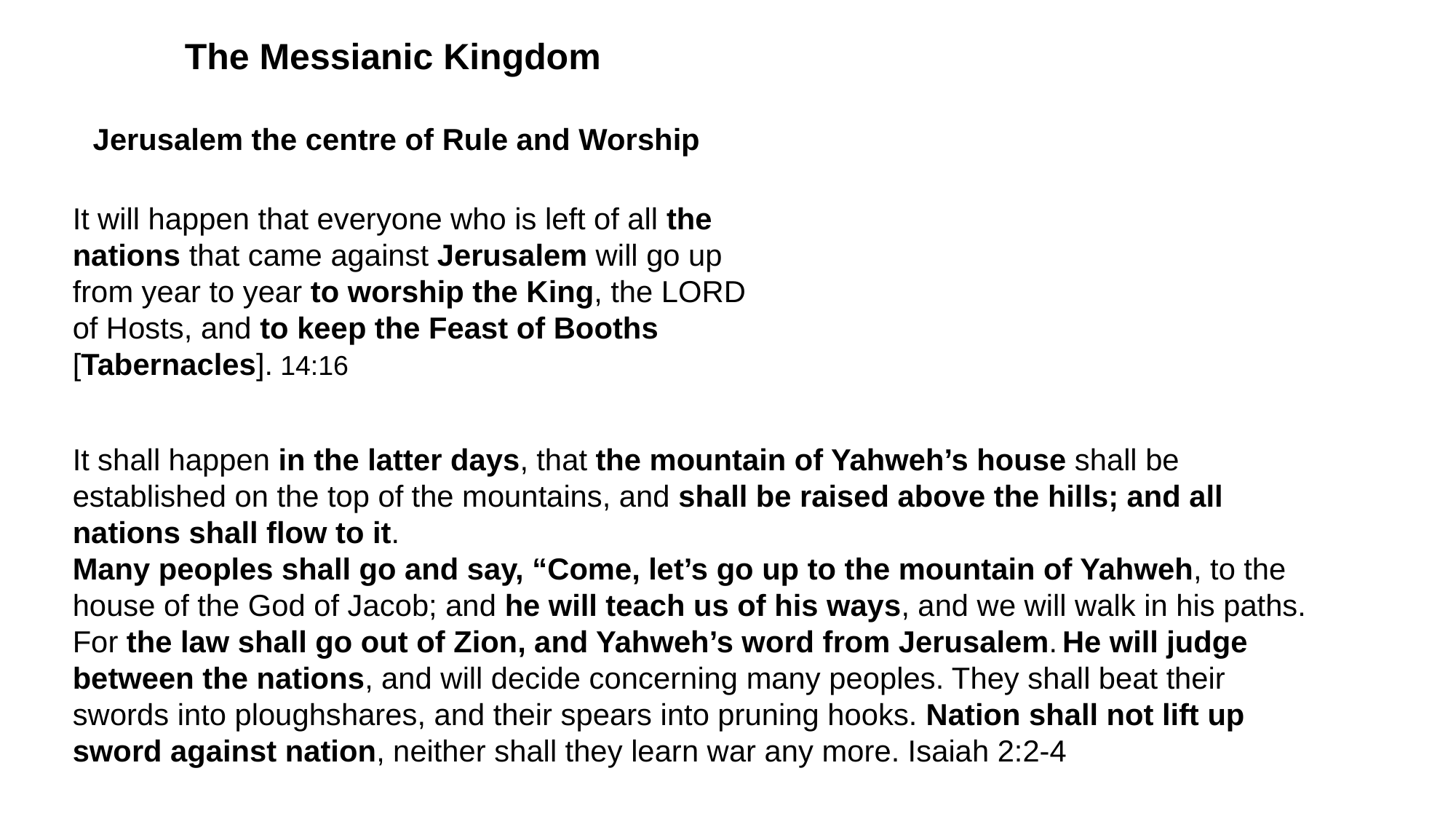

The Messianic Kingdom
Jerusalem the centre of Rule and Worship
It will happen that everyone who is left of all the nations that came against Jerusalem will go up from year to year to worship the King, the LORD of Hosts, and to keep the Feast of Booths [Tabernacles]. 14:16
It shall happen in the latter days, that the mountain of Yahweh’s house shall be established on the top of the mountains, and shall be raised above the hills; and all nations shall flow to it.
Many peoples shall go and say, “Come, let’s go up to the mountain of Yahweh, to the house of the God of Jacob; and he will teach us of his ways, and we will walk in his paths. For the law shall go out of Zion, and Yahweh’s word from Jerusalem. He will judge between the nations, and will decide concerning many peoples. They shall beat their swords into ploughshares, and their spears into pruning hooks. Nation shall not lift up sword against nation, neither shall they learn war any more. Isaiah 2:2-4